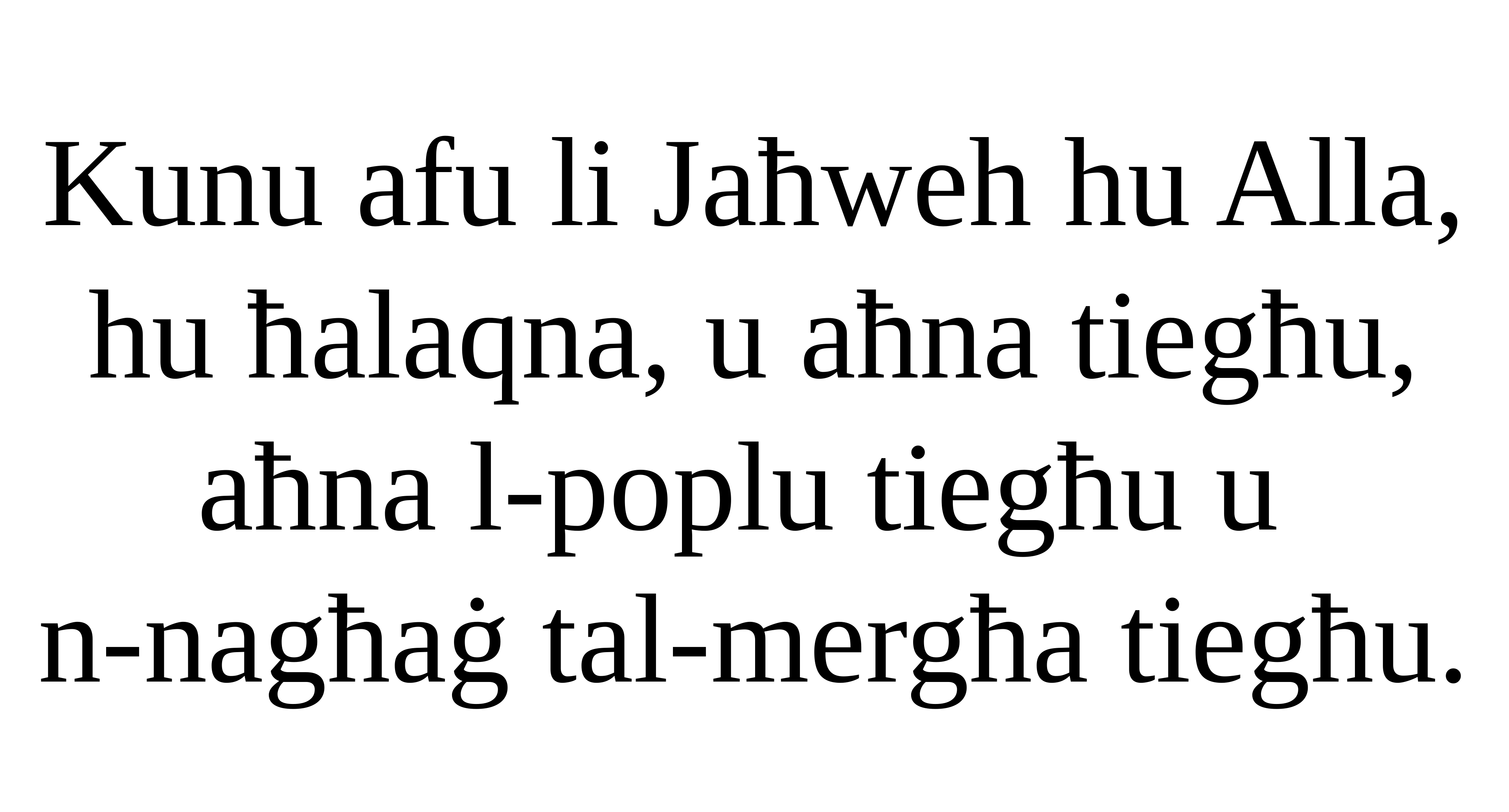

Kunu afu li Jaħweh hu Alla,
hu ħalaqna, u aħna tiegħu, aħna l-poplu tiegħu u
n-nagħaġ tal-mergħa tiegħu.